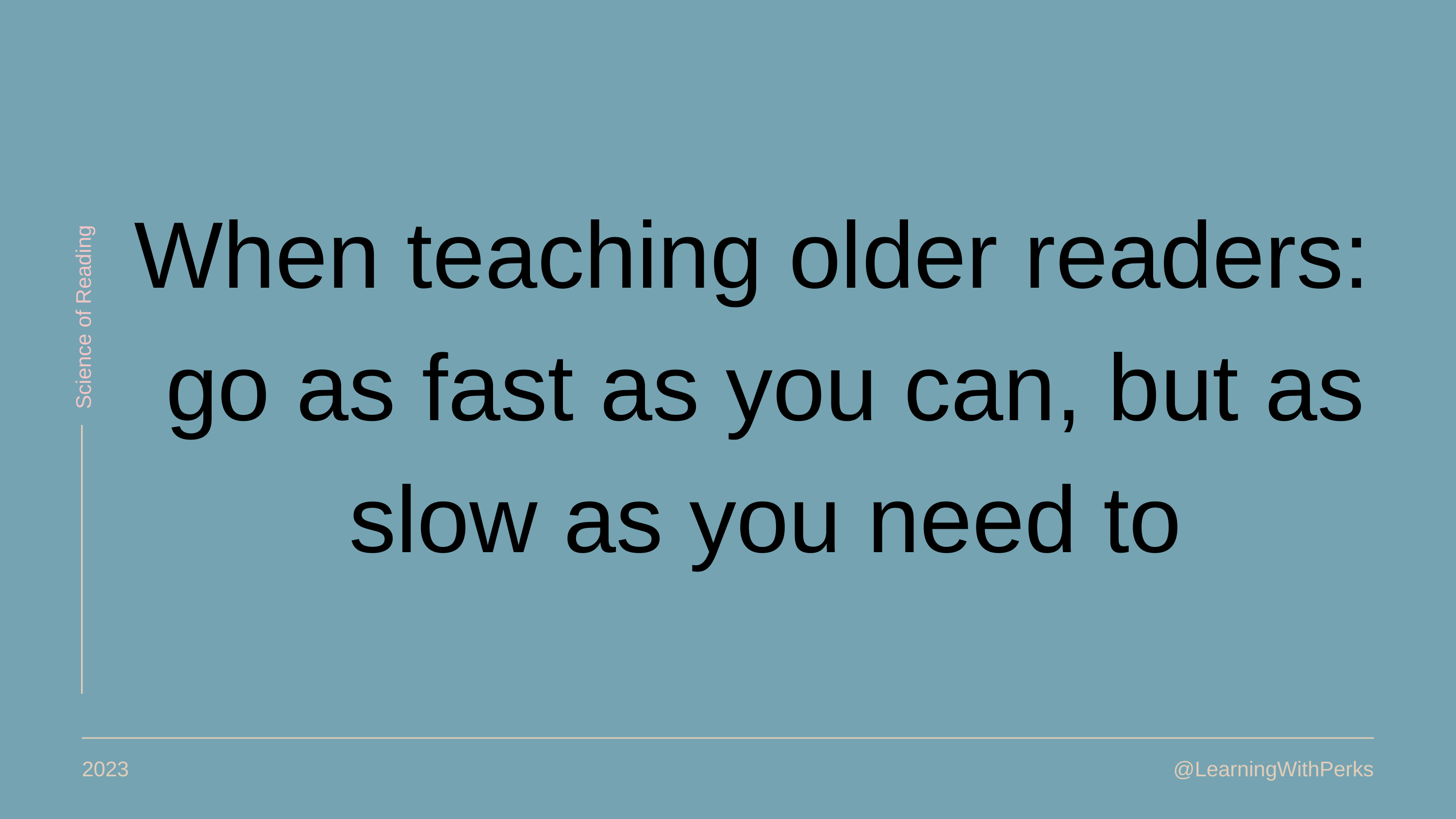

When teaching older readers:
go as fast as you can, but as slow as you need to
Science of Reading

2023
@LearningWithPerks